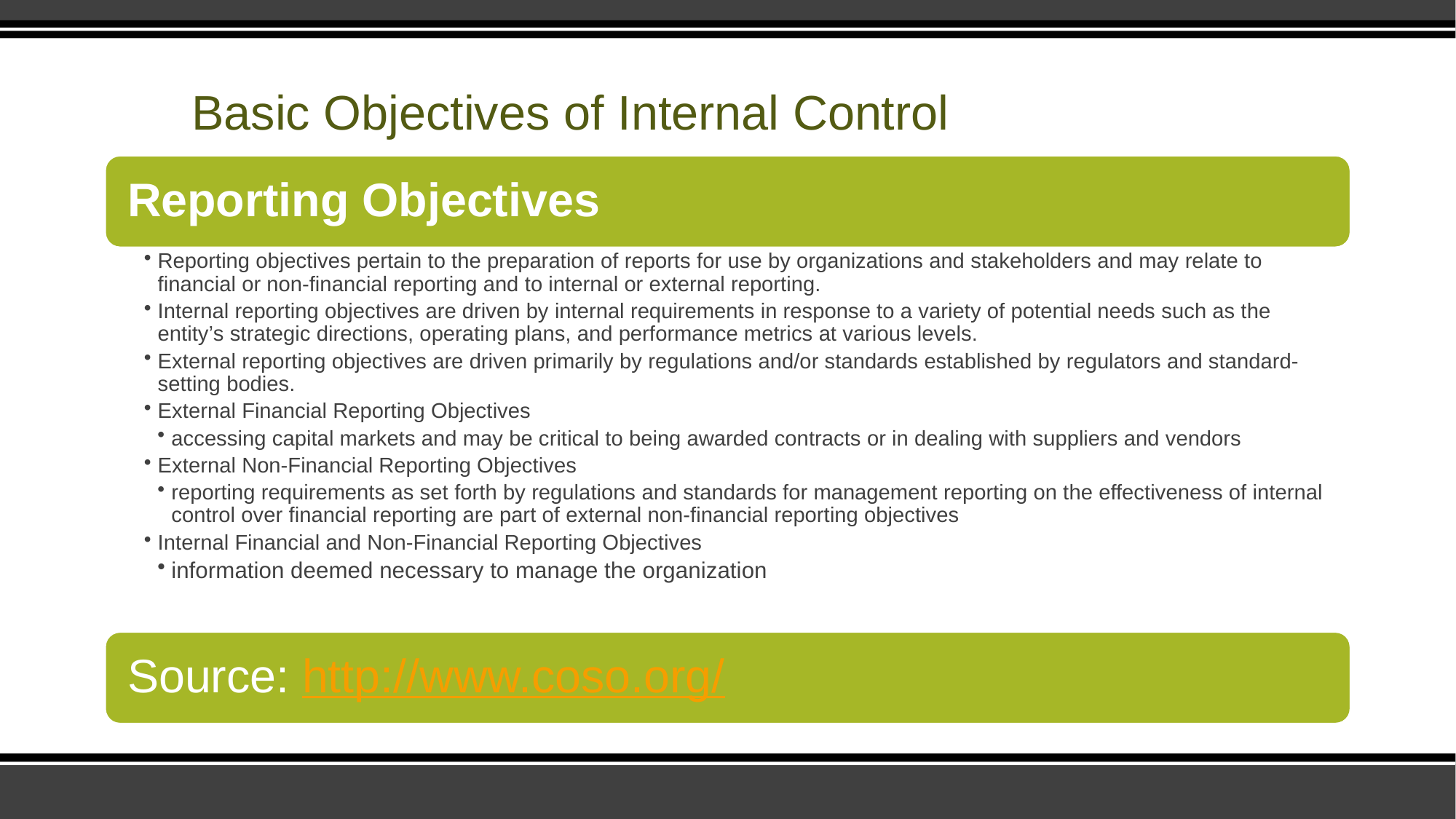

©
# Basic Objectives of Internal Control
Reporting Objectives
Reporting objectives pertain to the preparation of reports for use by organizations and stakeholders and may relate to financial or non‐financial reporting and to internal or external reporting.
Internal reporting objectives are driven by internal requirements in response to a variety of potential needs such as the entity’s strategic directions, operating plans, and performance metrics at various levels.
External reporting objectives are driven primarily by regulations and/or standards established by regulators and standard‐setting bodies.
External Financial Reporting Objectives
accessing capital markets and may be critical to being awarded contracts or in dealing with suppliers and vendors
External Non‐Financial Reporting Objectives
reporting requirements as set forth by regulations and standards for management reporting on the effectiveness of internal control over financial reporting are part of external non‐financial reporting objectives
Internal Financial and Non‐Financial Reporting Objectives
information deemed necessary to manage the organization
Source: http://www.coso.org/